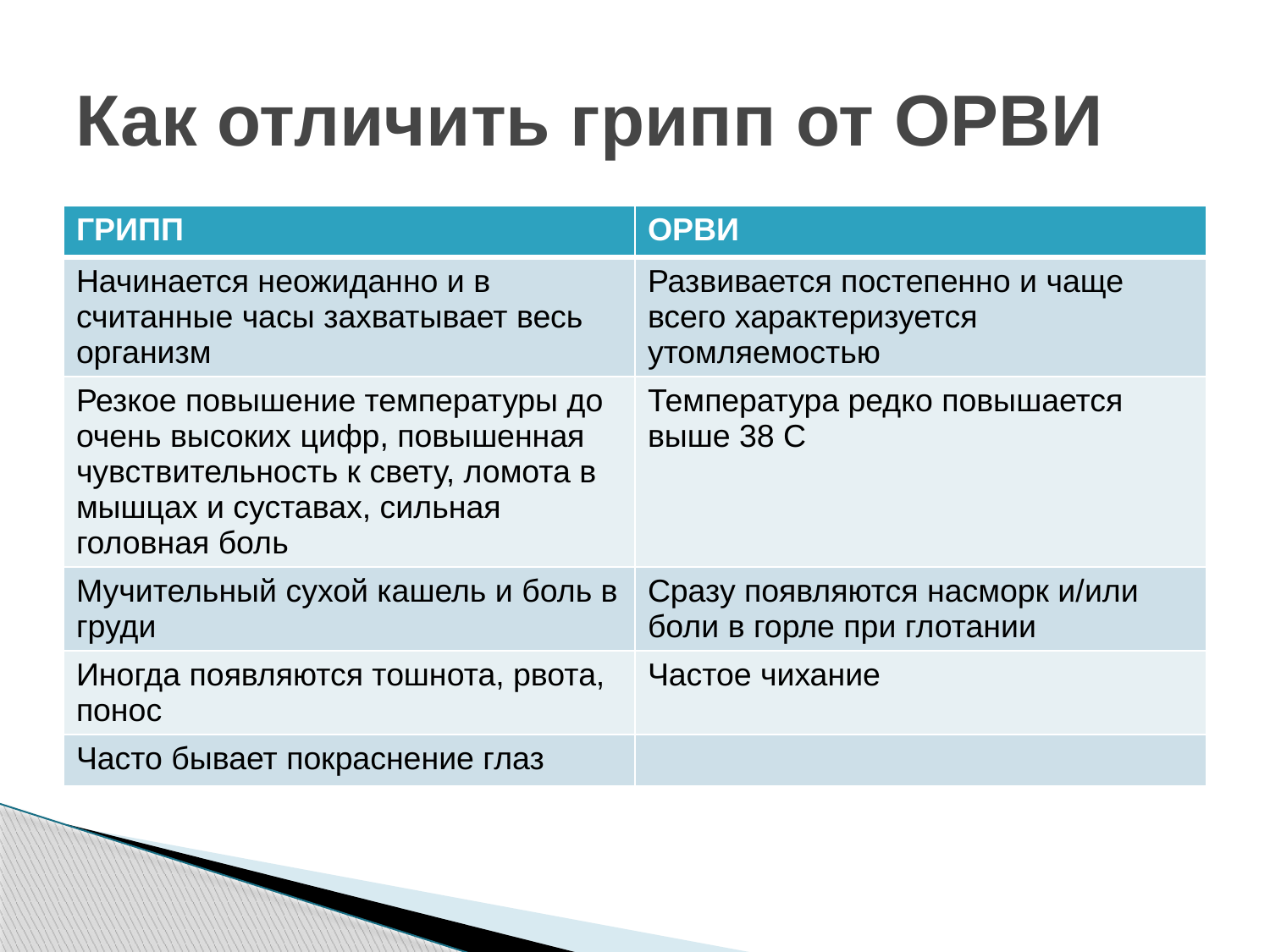

# Как отличить грипп от ОРВИ
| ГРИПП | ОРВИ |
| --- | --- |
| Начинается неожиданно и в считанные часы захватывает весь организм | Развивается постепенно и чаще всего характеризуется утомляемостью |
| Резкое повышение температуры до очень высоких цифр, повышенная чувствительность к свету, ломота в мышцах и суставах, сильная головная боль | Температура редко повышается выше 38 С |
| Мучительный сухой кашель и боль в груди | Сразу появляются насморк и/или боли в горле при глотании |
| Иногда появляются тошнота, рвота, понос | Частое чихание |
| Часто бывает покраснение глаз |  |